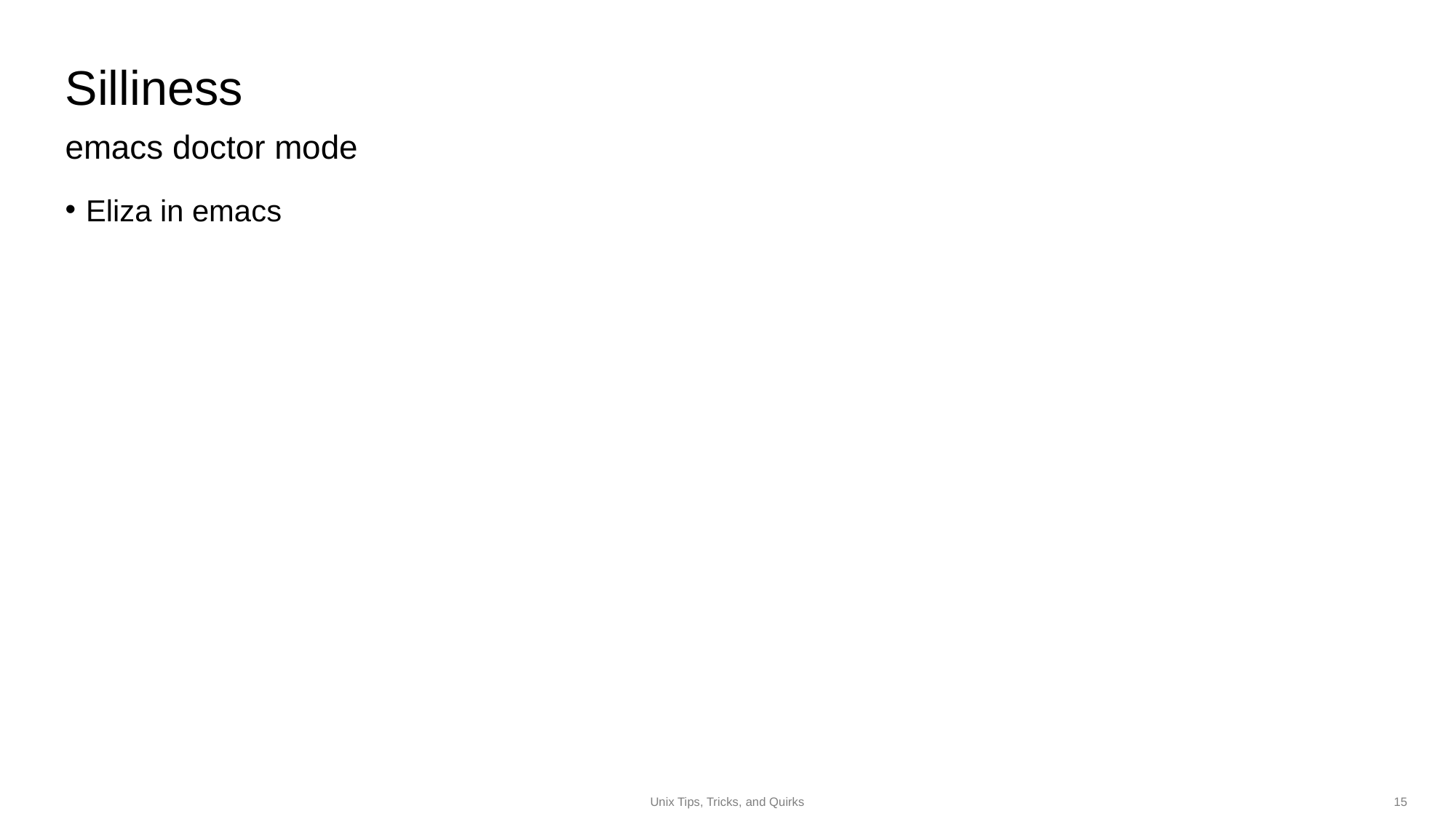

Silliness
emacs doctor mode
# Eliza in emacs